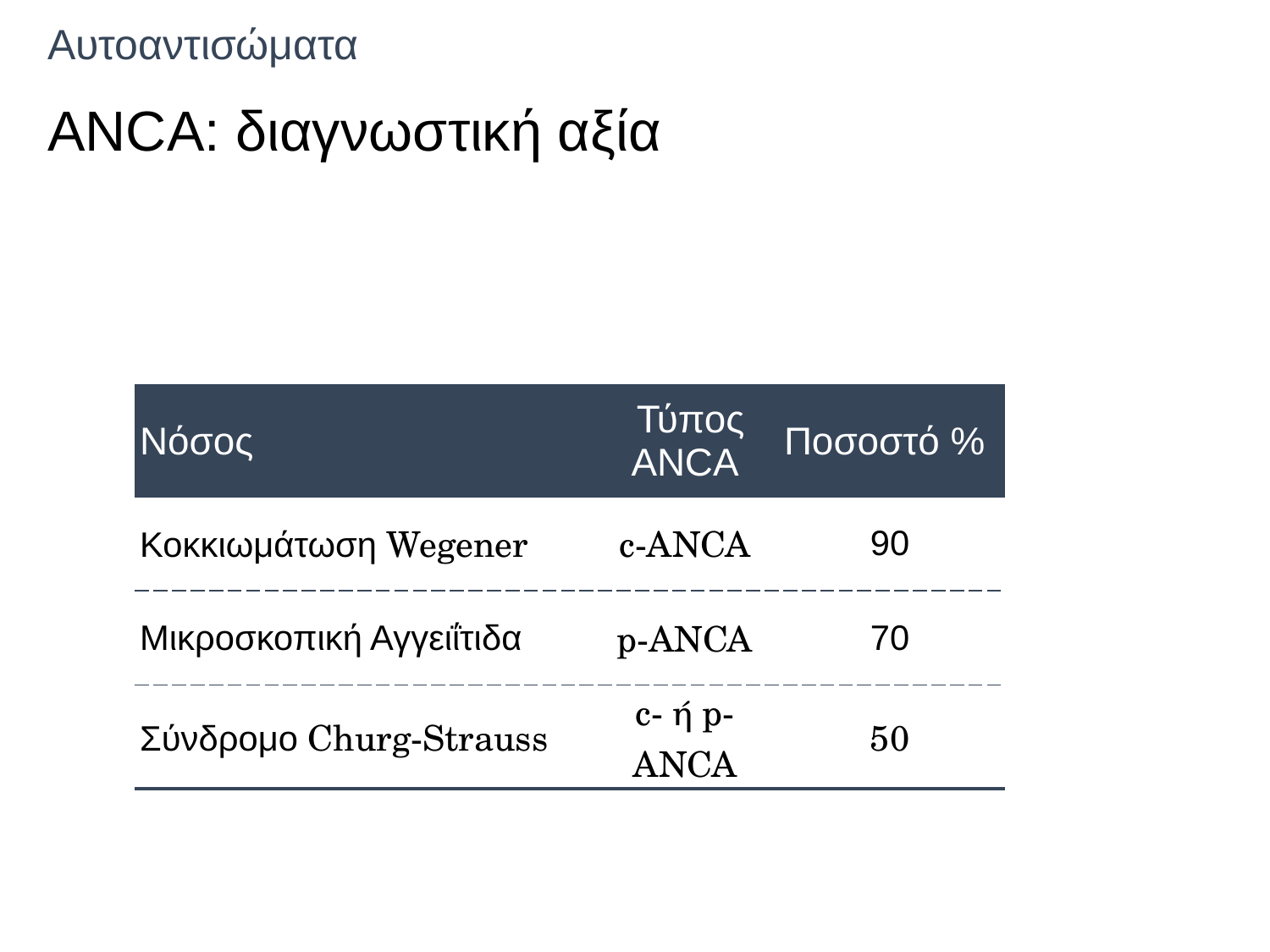

# Αυτοαντισώματα ANCA: διαγνωστική αξία
| Νόσος | Τύπος ANCA | Ποσοστό % |
| --- | --- | --- |
| Κοκκιωμάτωση Wegener | c-ANCA | 90 |
| Μικροσκοπική Αγγειΐτιδα | p-ANCA | 70 |
| Σύνδρομο Churg-Strauss | c- ή p-ANCA | 50 |